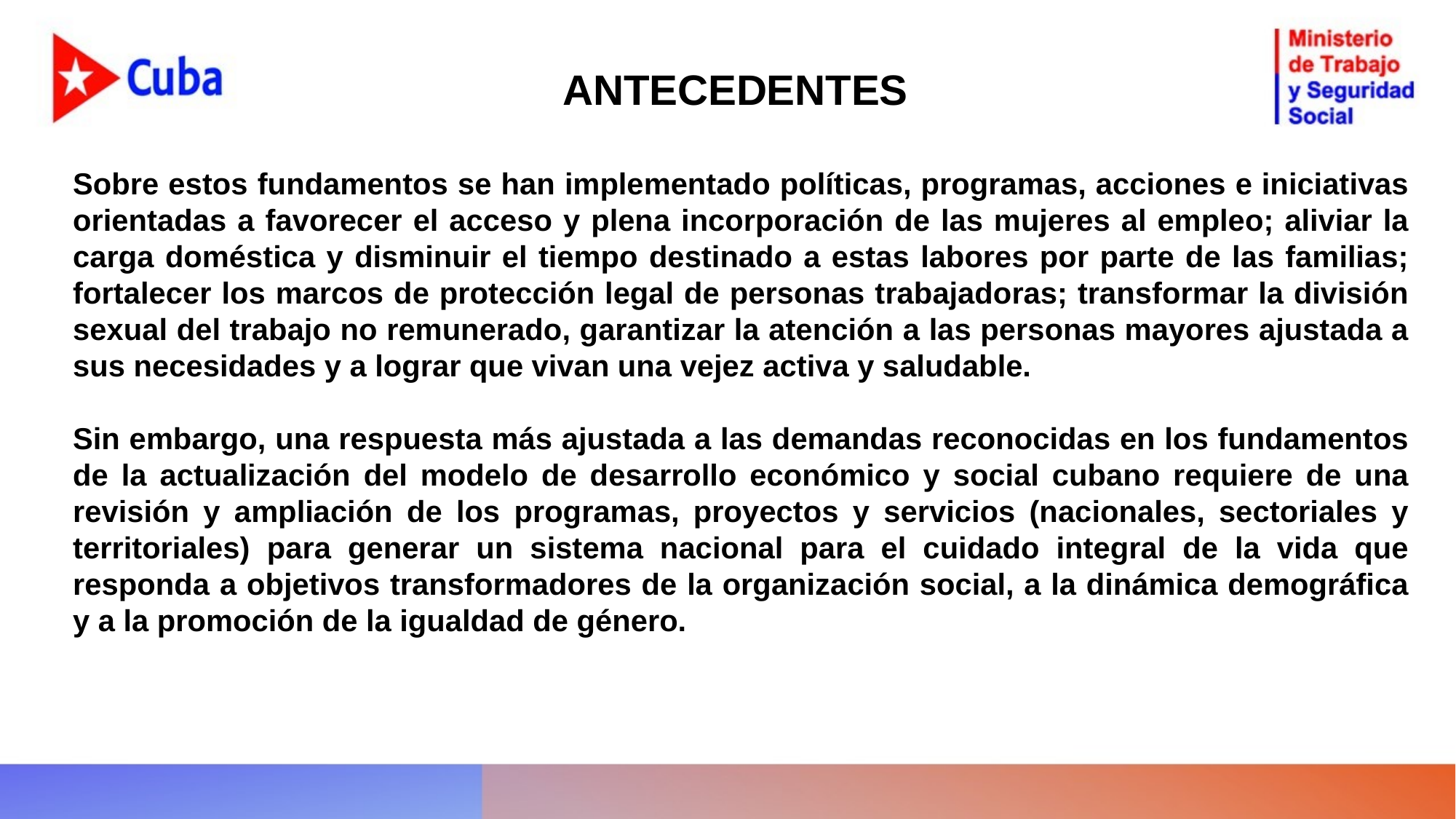

ANTECEDENTES
Sobre estos fundamentos se han implementado políticas, programas, acciones e iniciativas orientadas a favorecer el acceso y plena incorporación de las mujeres al empleo; aliviar la carga doméstica y disminuir el tiempo destinado a estas labores por parte de las familias; fortalecer los marcos de protección legal de personas trabajadoras; transformar la división sexual del trabajo no remunerado, garantizar la atención a las personas mayores ajustada a sus necesidades y a lograr que vivan una vejez activa y saludable.

Sin embargo, una respuesta más ajustada a las demandas reconocidas en los fundamentos de la actualización del modelo de desarrollo económico y social cubano requiere de una revisión y ampliación de los programas, proyectos y servicios (nacionales, sectoriales y territoriales) para generar un sistema nacional para el cuidado integral de la vida que responda a objetivos transformadores de la organización social, a la dinámica demográfica y a la promoción de la igualdad de género.